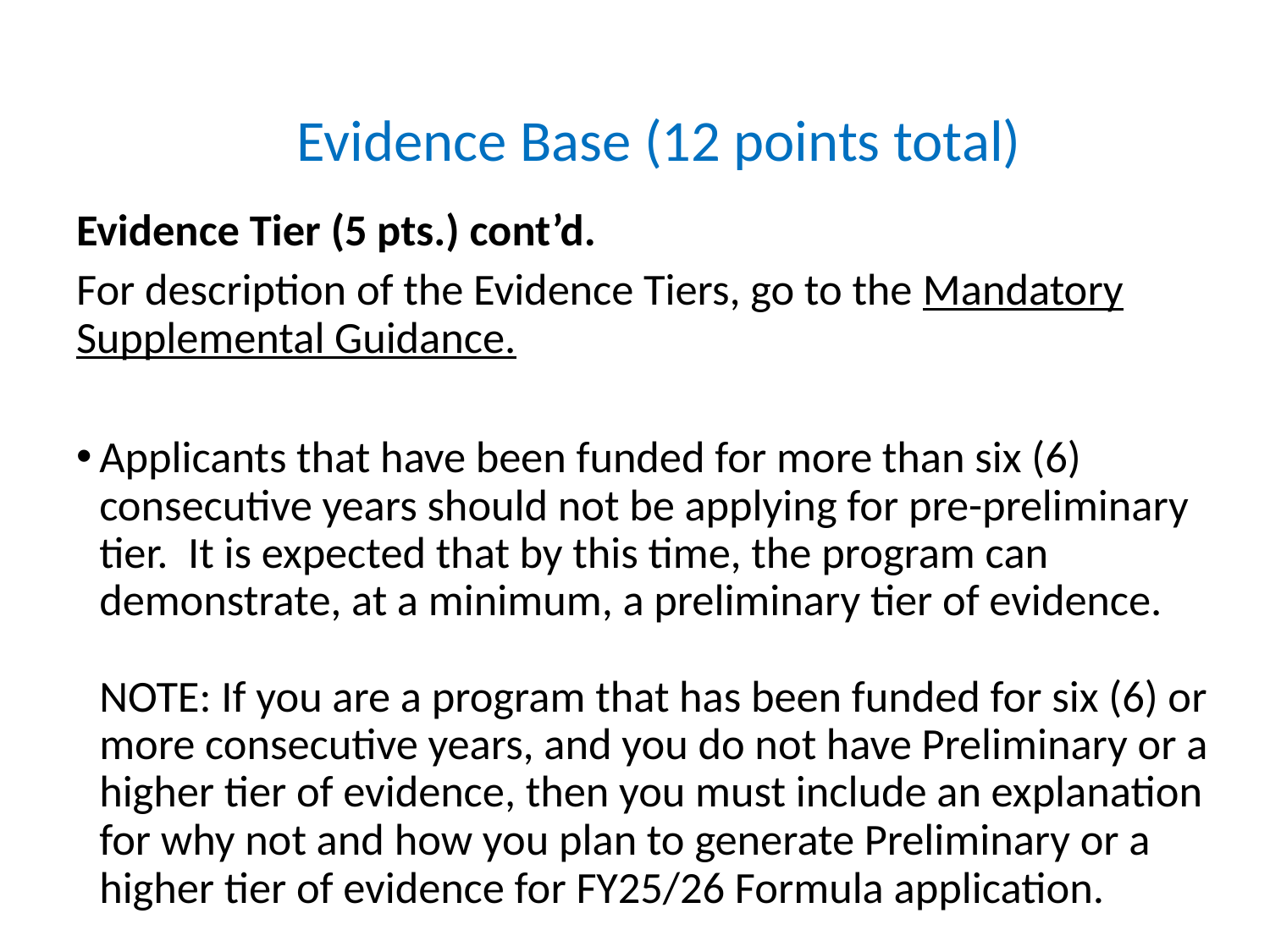

# Evidence Base (12 points total)
Evidence Tier (5 pts.) cont’d.
For description of the Evidence Tiers, go to the Mandatory Supplemental Guidance.

Applicants that have been funded for more than six (6) consecutive years should not be applying for pre-preliminary tier.  It is expected that by this time, the program can demonstrate, at a minimum, a preliminary tier of evidence.
NOTE: If you are a program that has been funded for six (6) or more consecutive years, and you do not have Preliminary or a higher tier of evidence, then you must include an explanation for why not and how you plan to generate Preliminary or a higher tier of evidence for FY25/26 Formula application.